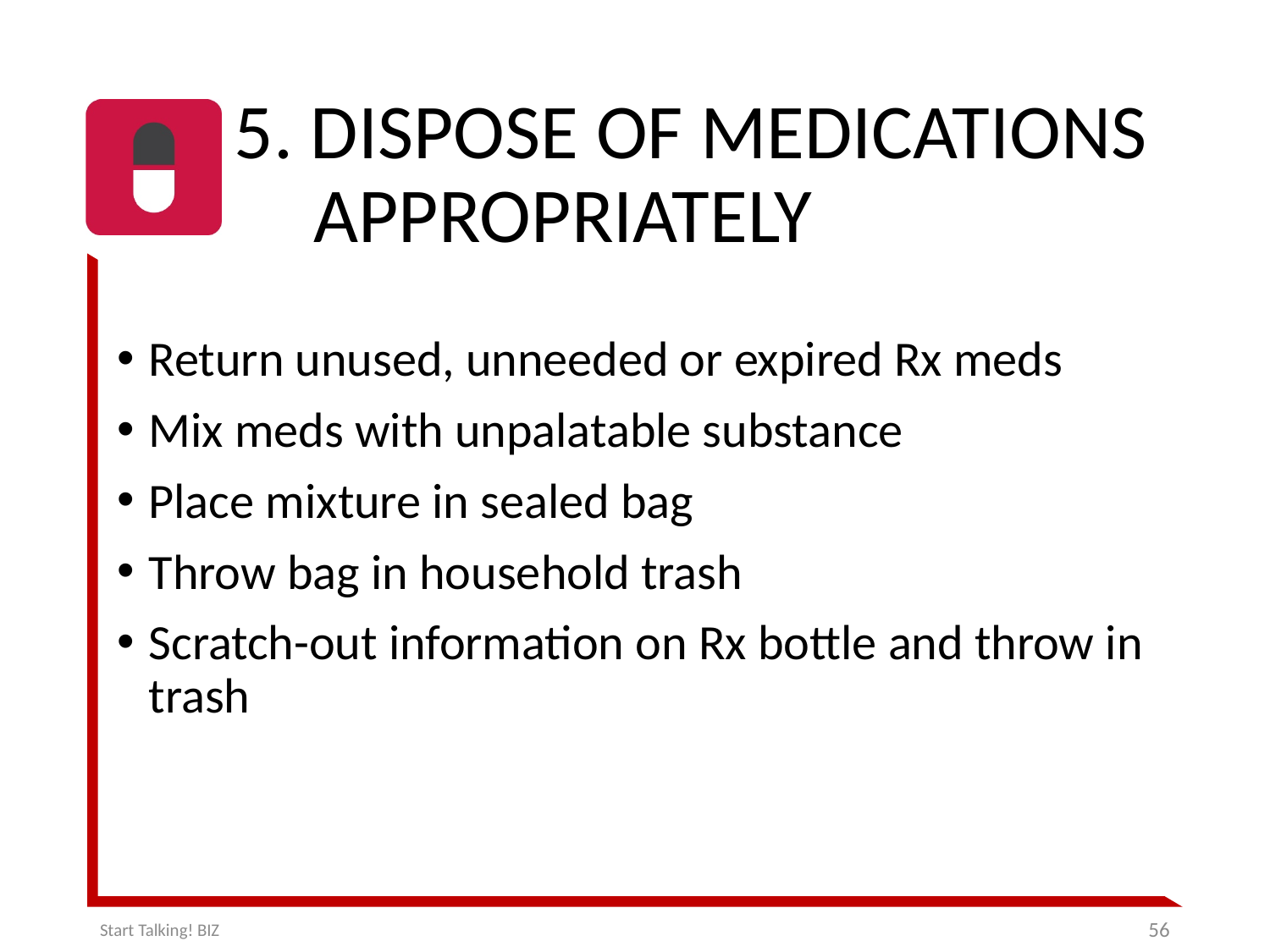

# 5. DISPOSE OF MEDICATIONS APPROPRIATELY
Return unused, unneeded or expired Rx meds
Mix meds with unpalatable substance
Place mixture in sealed bag
Throw bag in household trash
Scratch-out information on Rx bottle and throw in trash

56
Start Talking! BIZ